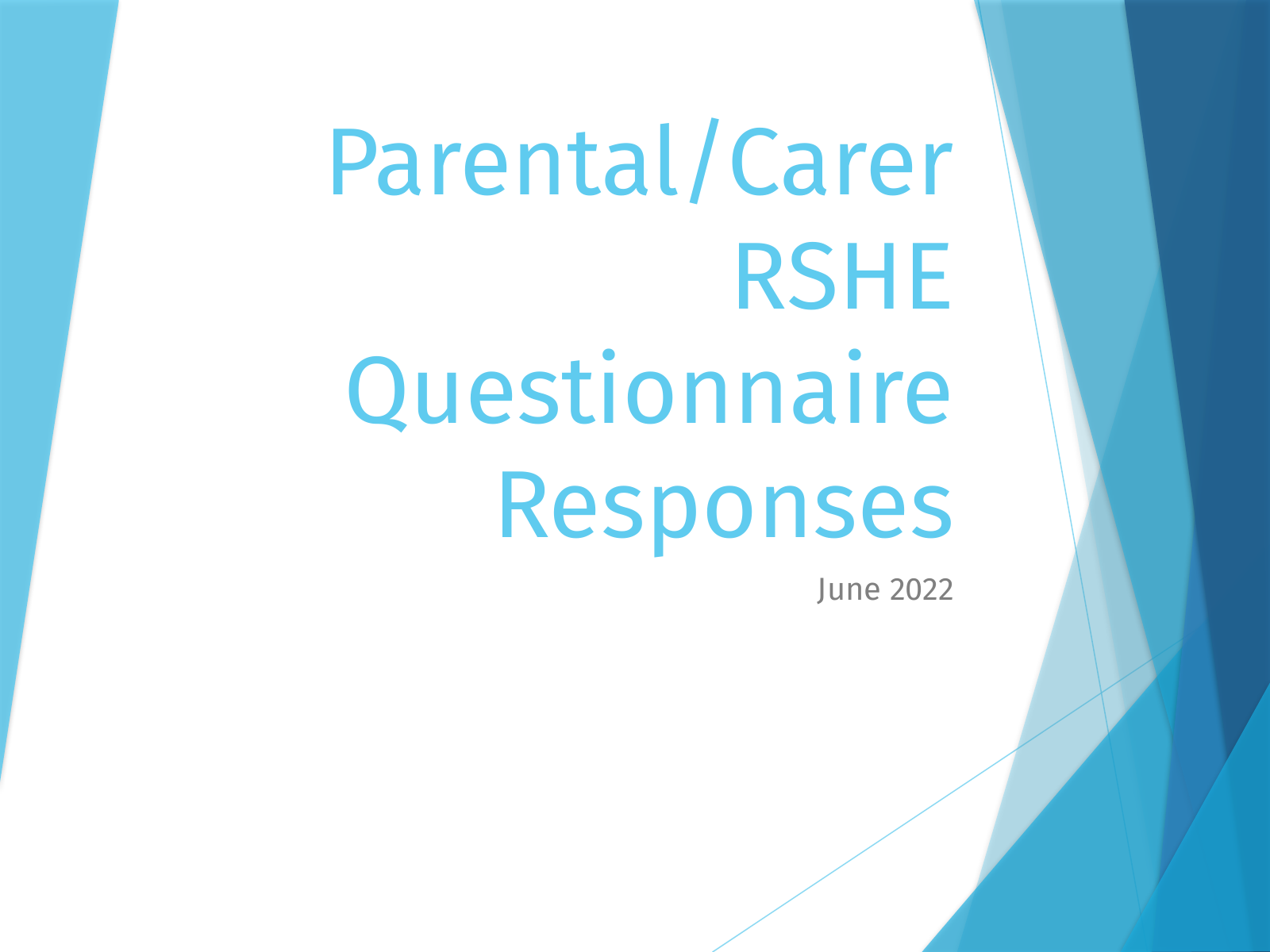

# Parental/Carer RSHE Questionnaire Responses
June 2022